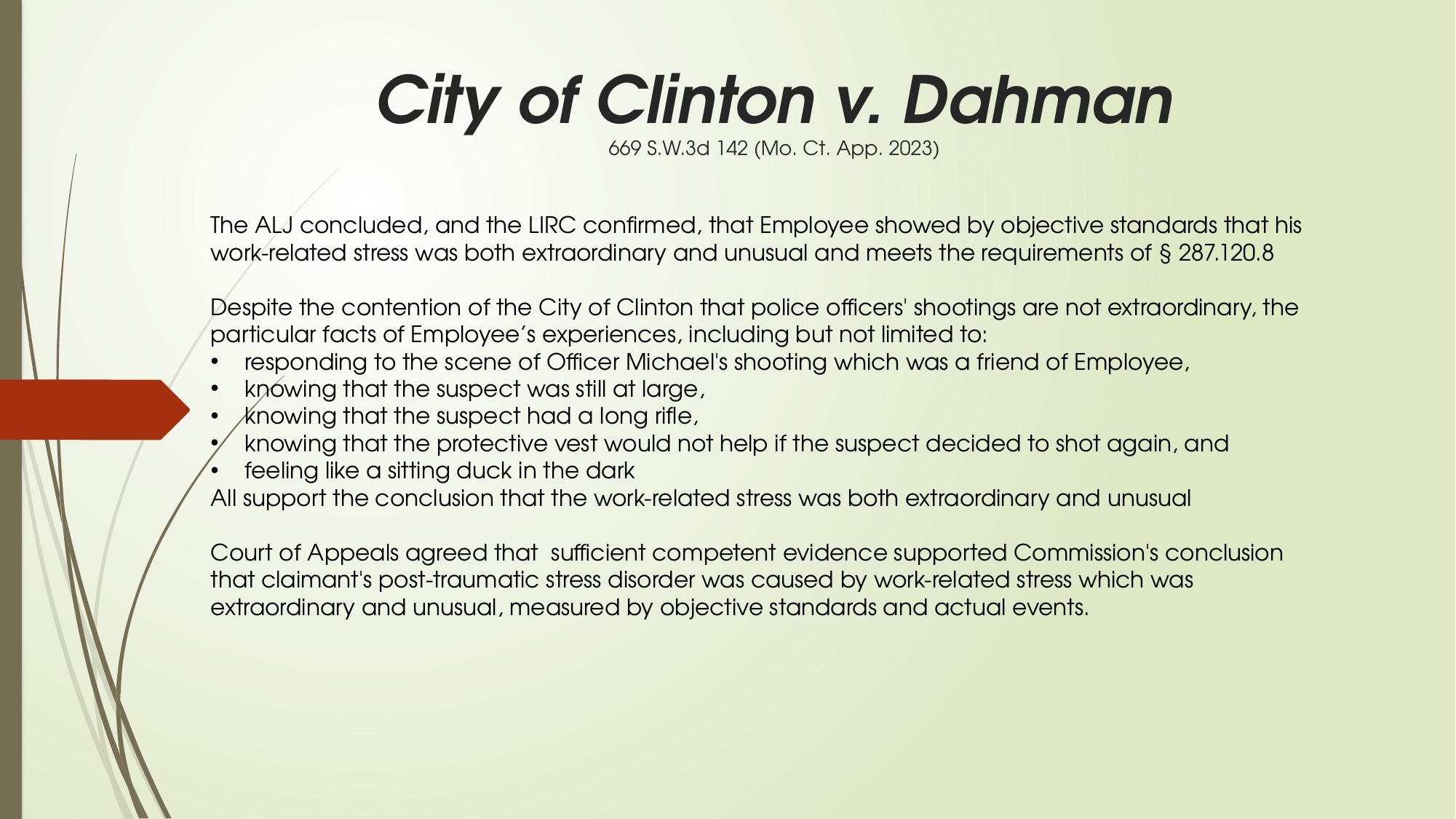

# City of Clinton v. Dahman 669 S.W.3d 142 (Mo. Ct. App. 2023)
The ALJ concluded, and the LIRC confirmed, that Employee showed by objective standards that his work-related stress was both extraordinary and unusual and meets the requirements of § 287.120.8

Despite the contention of the City of Clinton that police officers' shootings are not extraordinary, the particular facts of Employee’s experiences, including but not limited to:
responding to the scene of Officer Michael's shooting which was a friend of Employee,
knowing that the suspect was still at large,
knowing that the suspect had a long rifle,
knowing that the protective vest would not help if the suspect decided to shot again, and
feeling like a sitting duck in the dark
All support the conclusion that the work-related stress was both extraordinary and unusual

Court of Appeals agreed that  sufficient competent evidence supported Commission's conclusion that claimant's post-traumatic stress disorder was caused by work-related stress which was extraordinary and unusual, measured by objective standards and actual events.